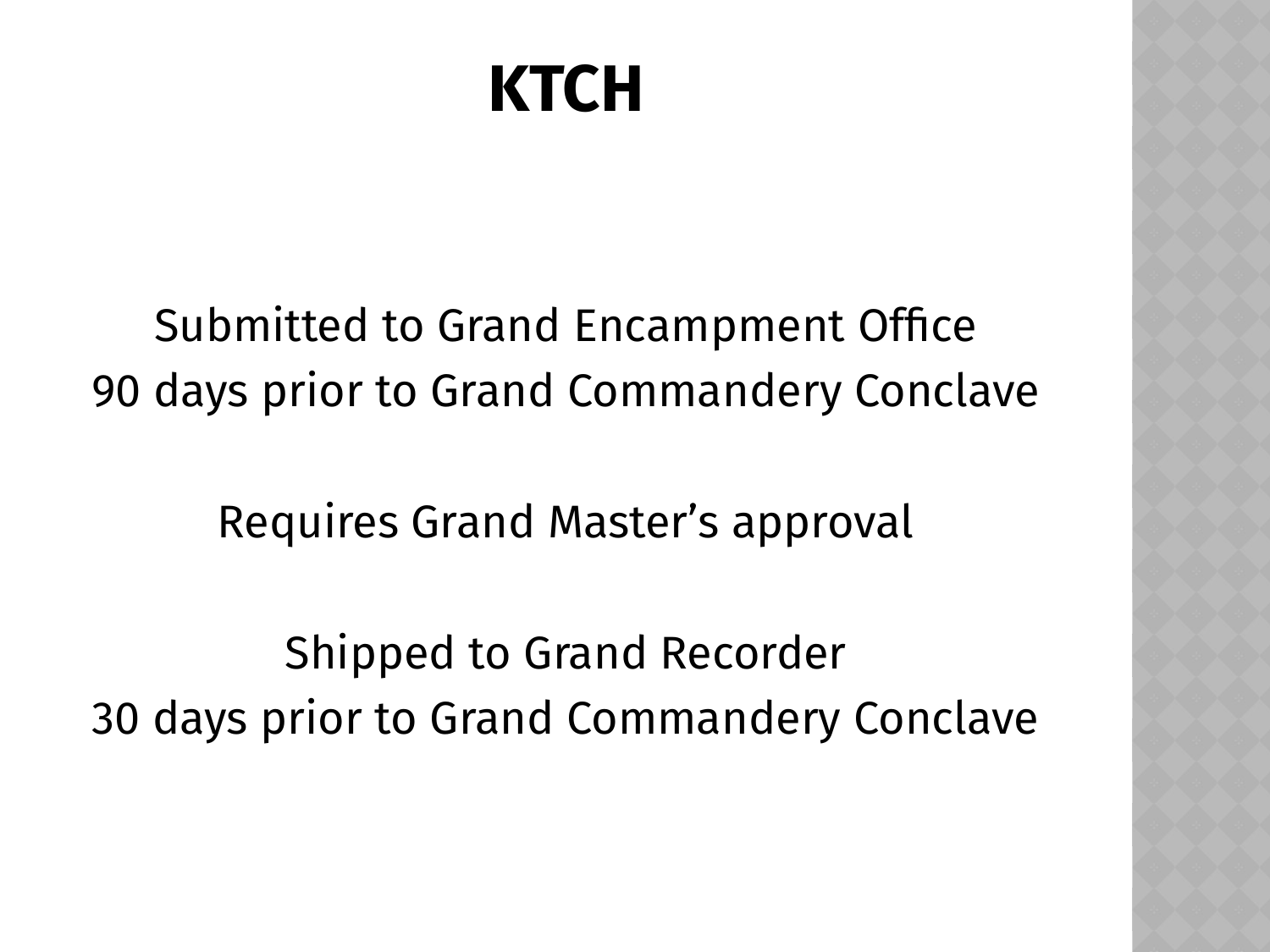

# Ktch

Submitted to Grand Encampment Office
90 days prior to Grand Commandery Conclave

Requires Grand Master’s approval

Shipped to Grand Recorder
30 days prior to Grand Commandery Conclave